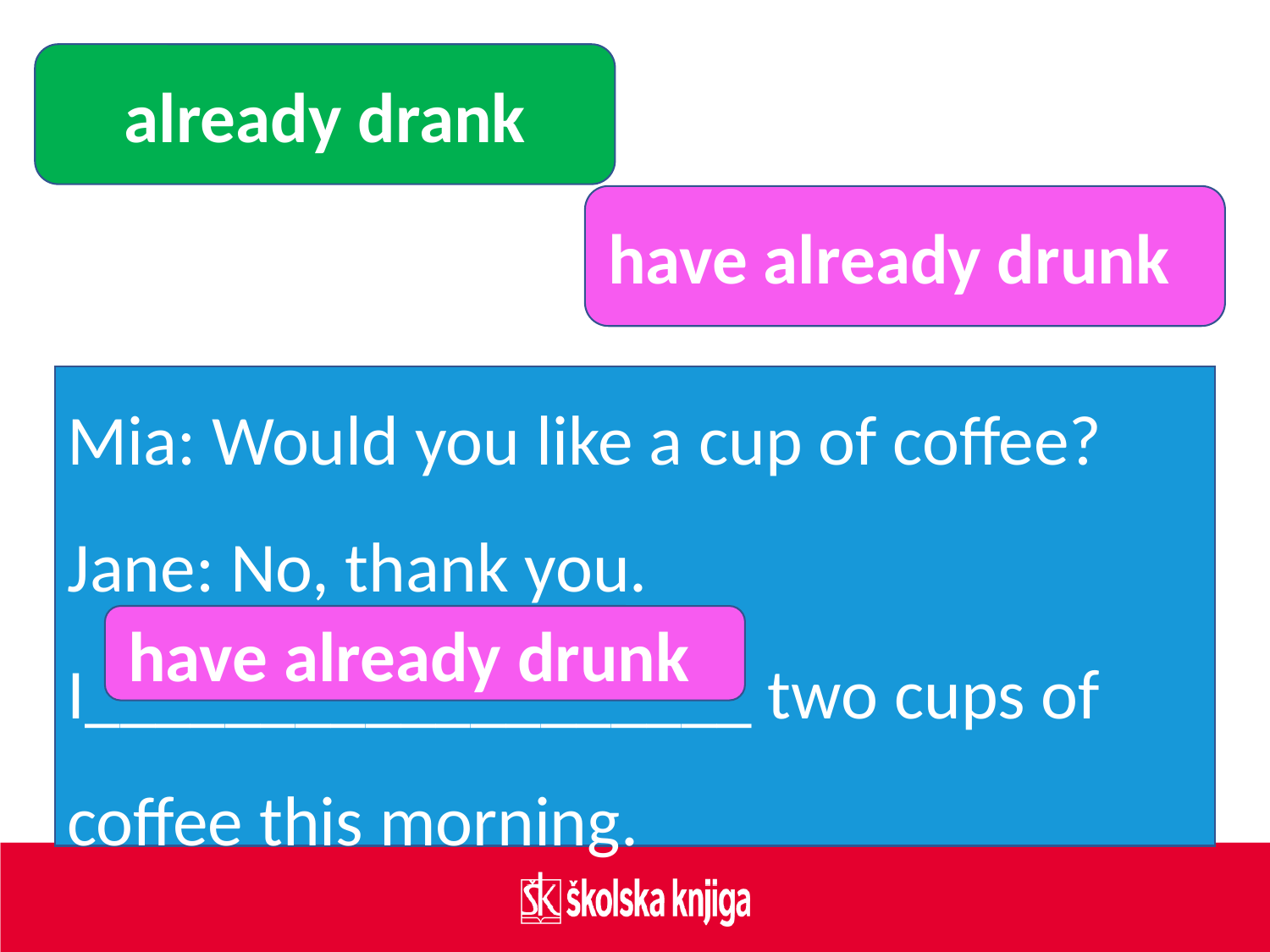

already drank
have already drunk
Mia: Would you like a cup of coffee?
Jane: No, thank you. I___________________ two cups of coffee this morning.
have already drunk